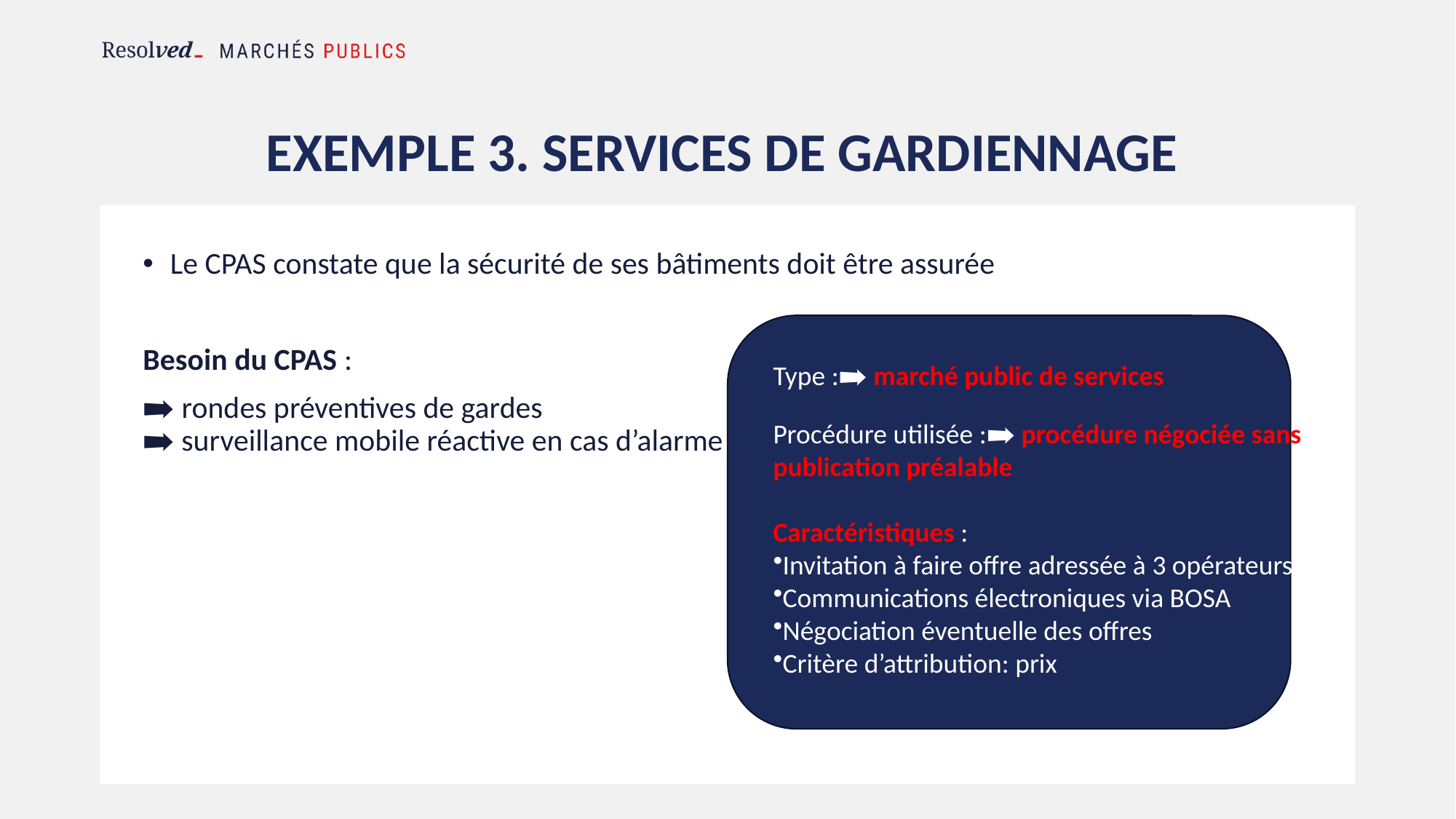

# Exemple 3. SERVICES DE GARDIENNAGE
Le CPAS constate que la sécurité de ses bâtiments doit être assurée

Besoin du CPAS :
➡ rondes préventives de gardes
➡ surveillance mobile réactive en cas d’alarme

Type :➡ marché public de services

Procédure utilisée :➡ procédure négociée sans publication préalable

Caractéristiques :
Invitation à faire offre adressée à 3 opérateurs
Communications électroniques via BOSA
Négociation éventuelle des offres
Critère d’attribution: prix